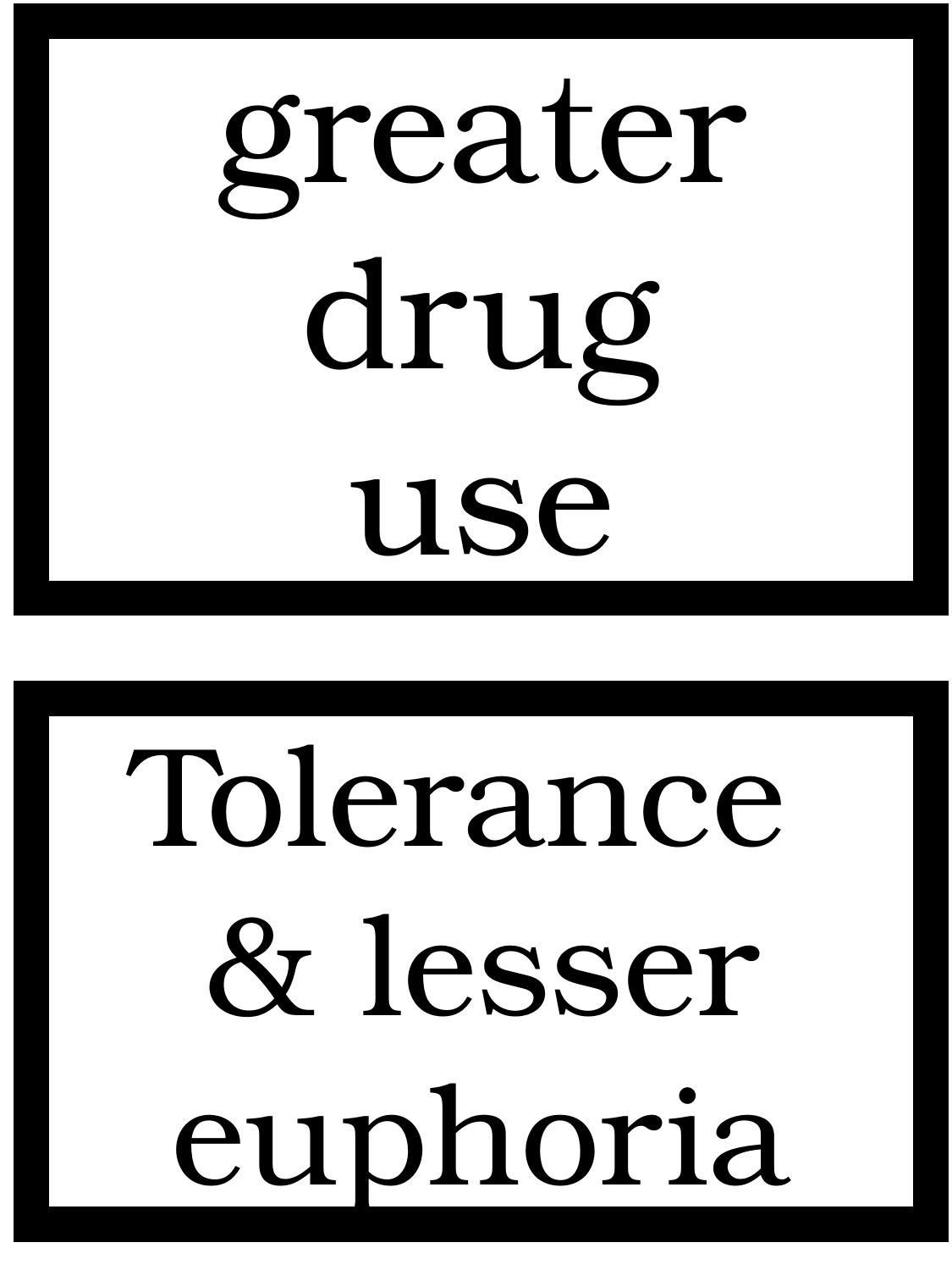

greater
drug
use
Tolerance
& lesser euphoria